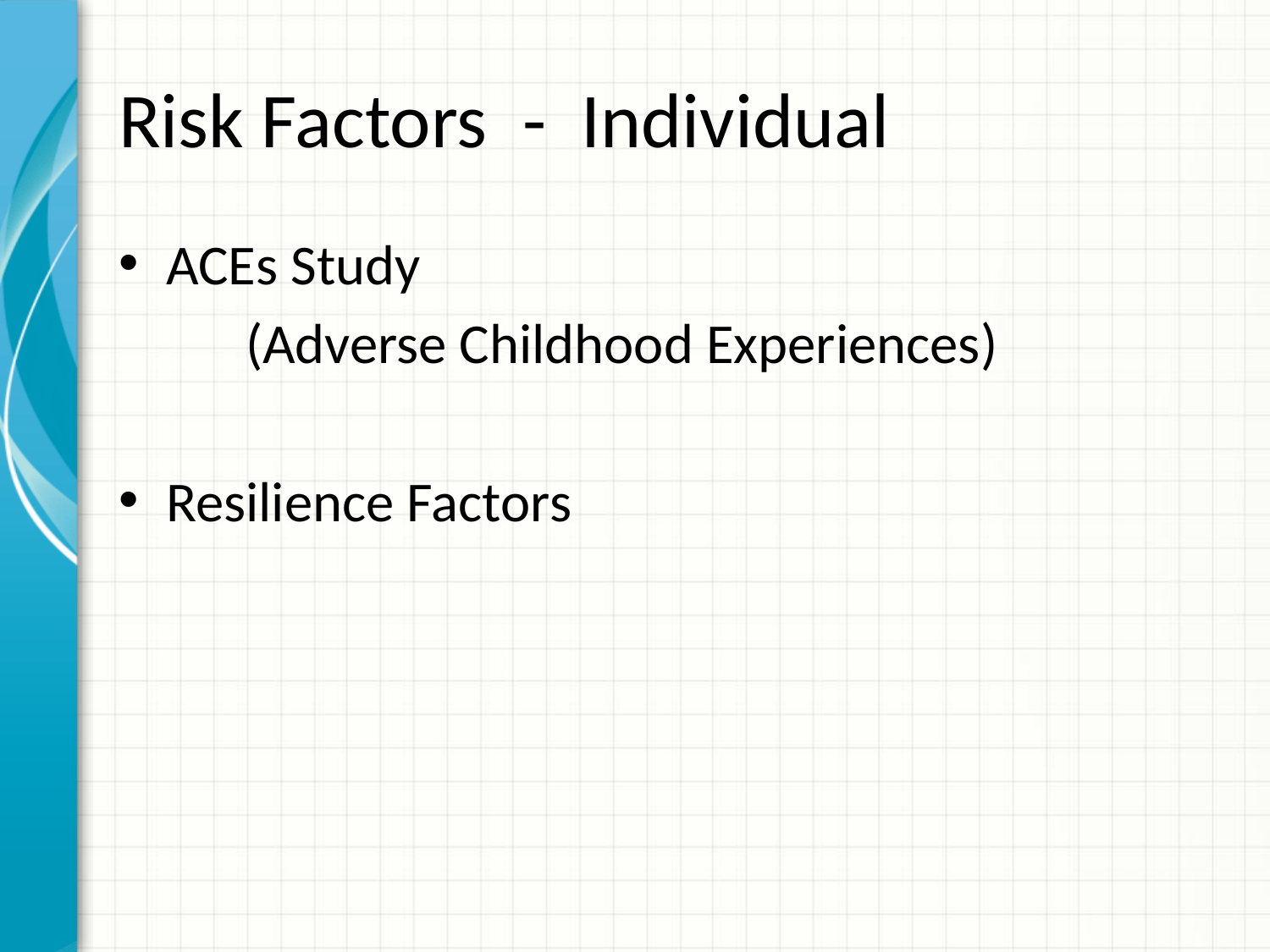

# Risk Factors  -  Individual
ACEs Study
	(Adverse Childhood Experiences)

Resilience Factors